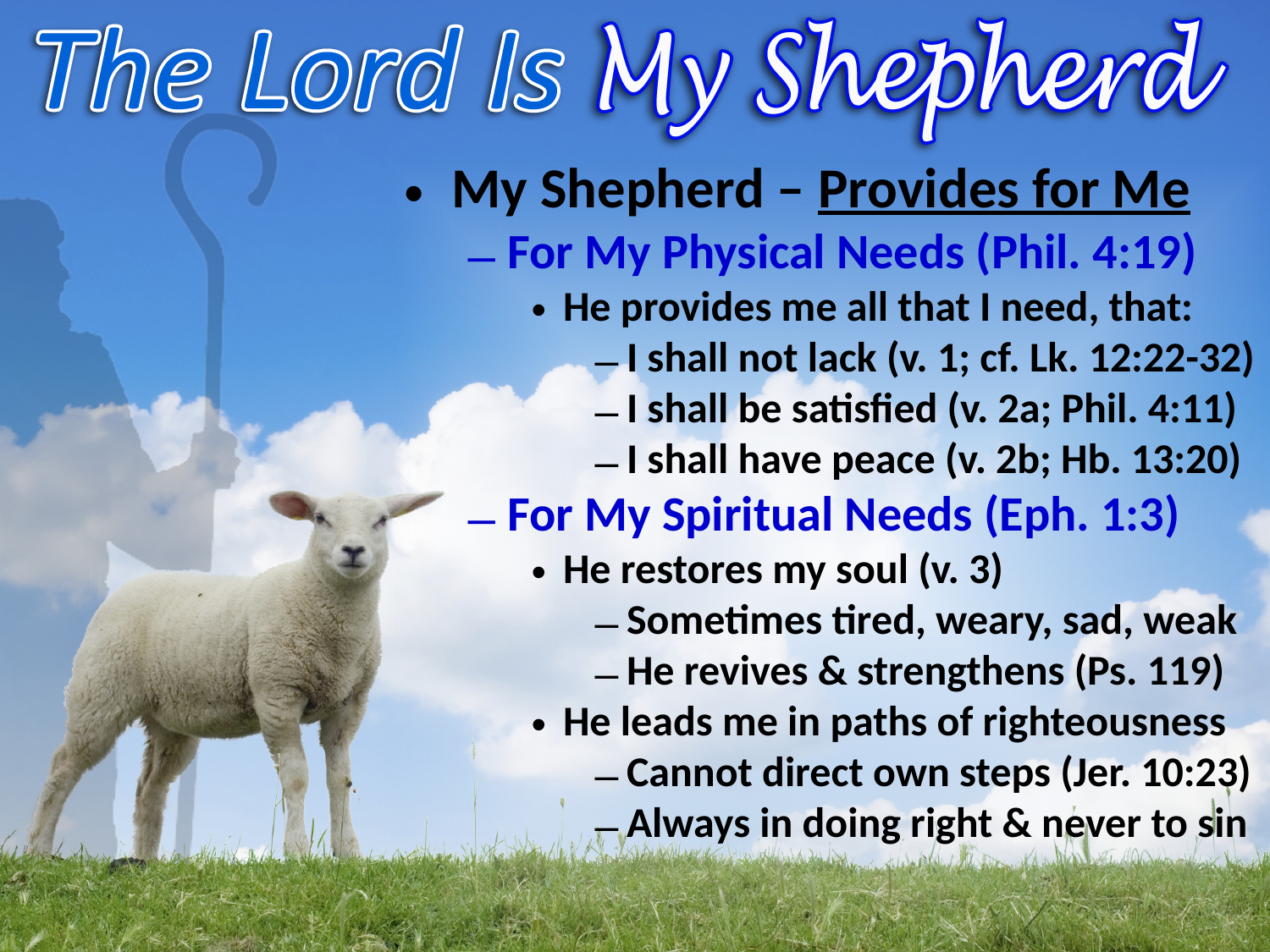

My Shepherd – Provides for Me
For My Physical Needs (Phil. 4:19)
He provides me all that I need, that:
I shall not lack (v. 1; cf. Lk. 12:22-32)
I shall be satisfied (v. 2a; Phil. 4:11)
I shall have peace (v. 2b; Hb. 13:20)
For My Spiritual Needs (Eph. 1:3)
He restores my soul (v. 3)
Sometimes tired, weary, sad, weak
He revives & strengthens (Ps. 119)
He leads me in paths of righteousness
Cannot direct own steps (Jer. 10:23)
Always in doing right & never to sin